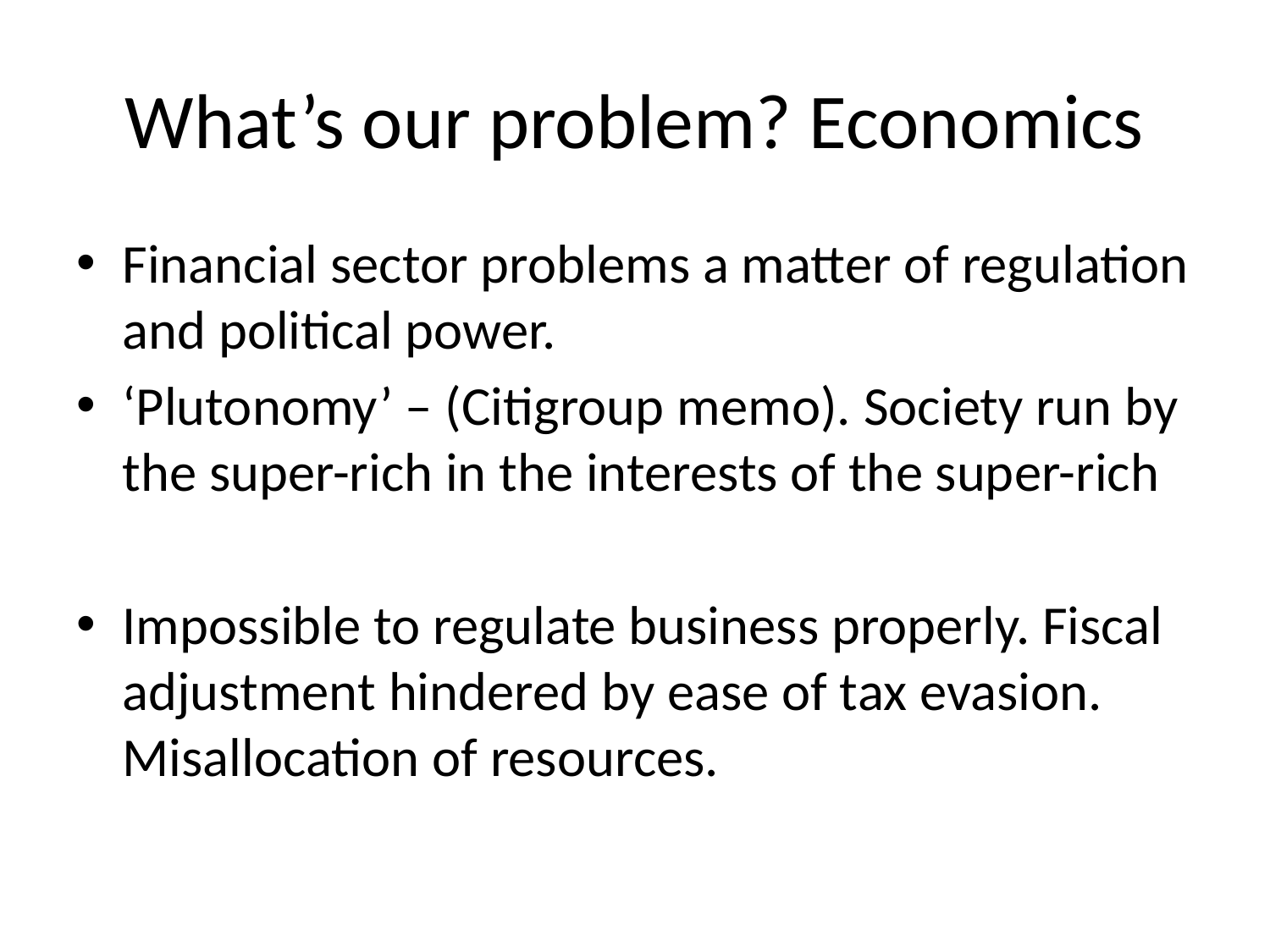

# What’s our problem? Economics
Financial sector problems a matter of regulation and political power.
‘Plutonomy’ – (Citigroup memo). Society run by the super-rich in the interests of the super-rich

Impossible to regulate business properly. Fiscal adjustment hindered by ease of tax evasion. Misallocation of resources.